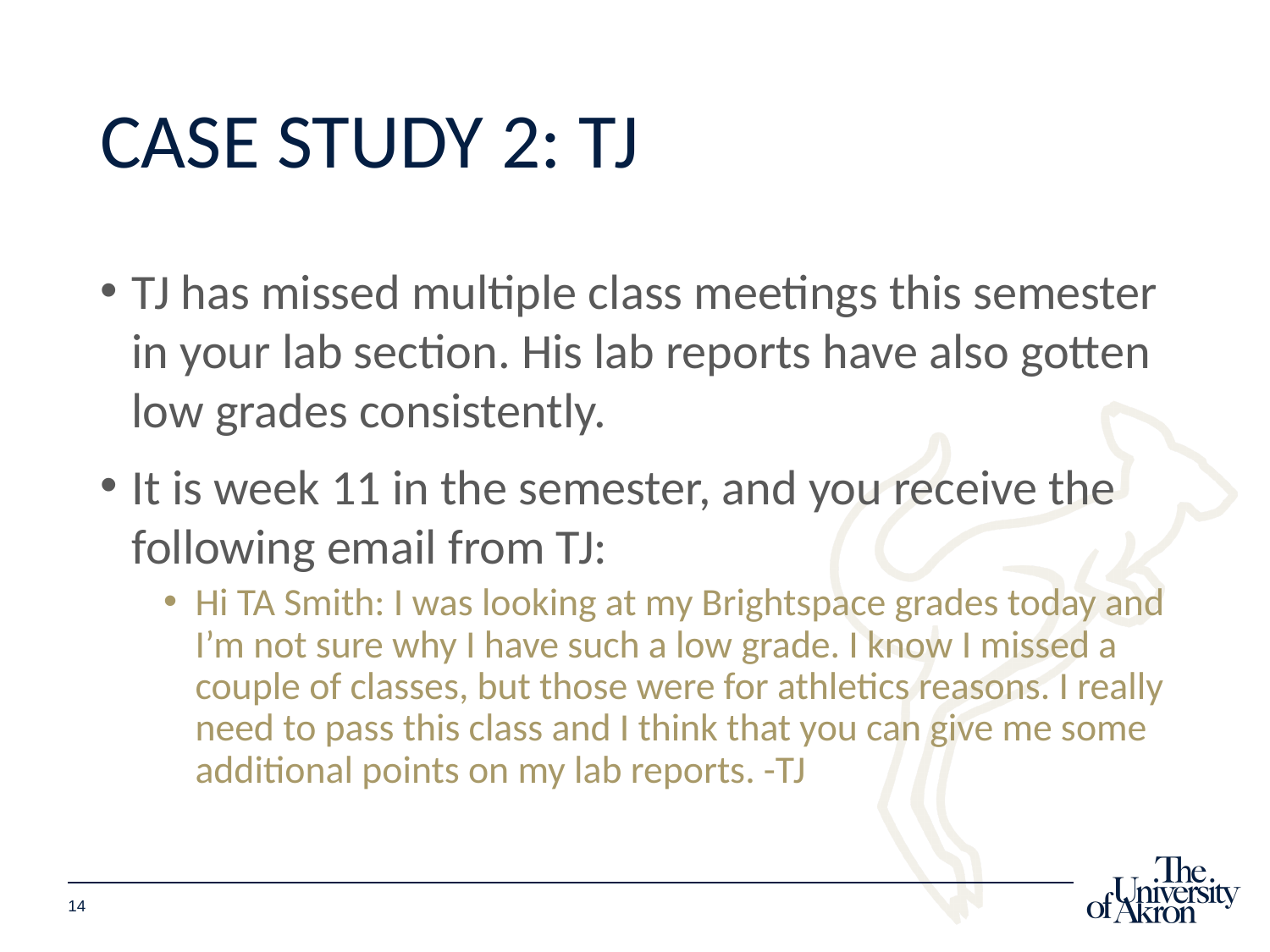

# Case Study 2: TJ
TJ has missed multiple class meetings this semester in your lab section. His lab reports have also gotten low grades consistently.
It is week 11 in the semester, and you receive the following email from TJ:
Hi TA Smith: I was looking at my Brightspace grades today and I’m not sure why I have such a low grade. I know I missed a couple of classes, but those were for athletics reasons. I really need to pass this class and I think that you can give me some additional points on my lab reports. -TJ